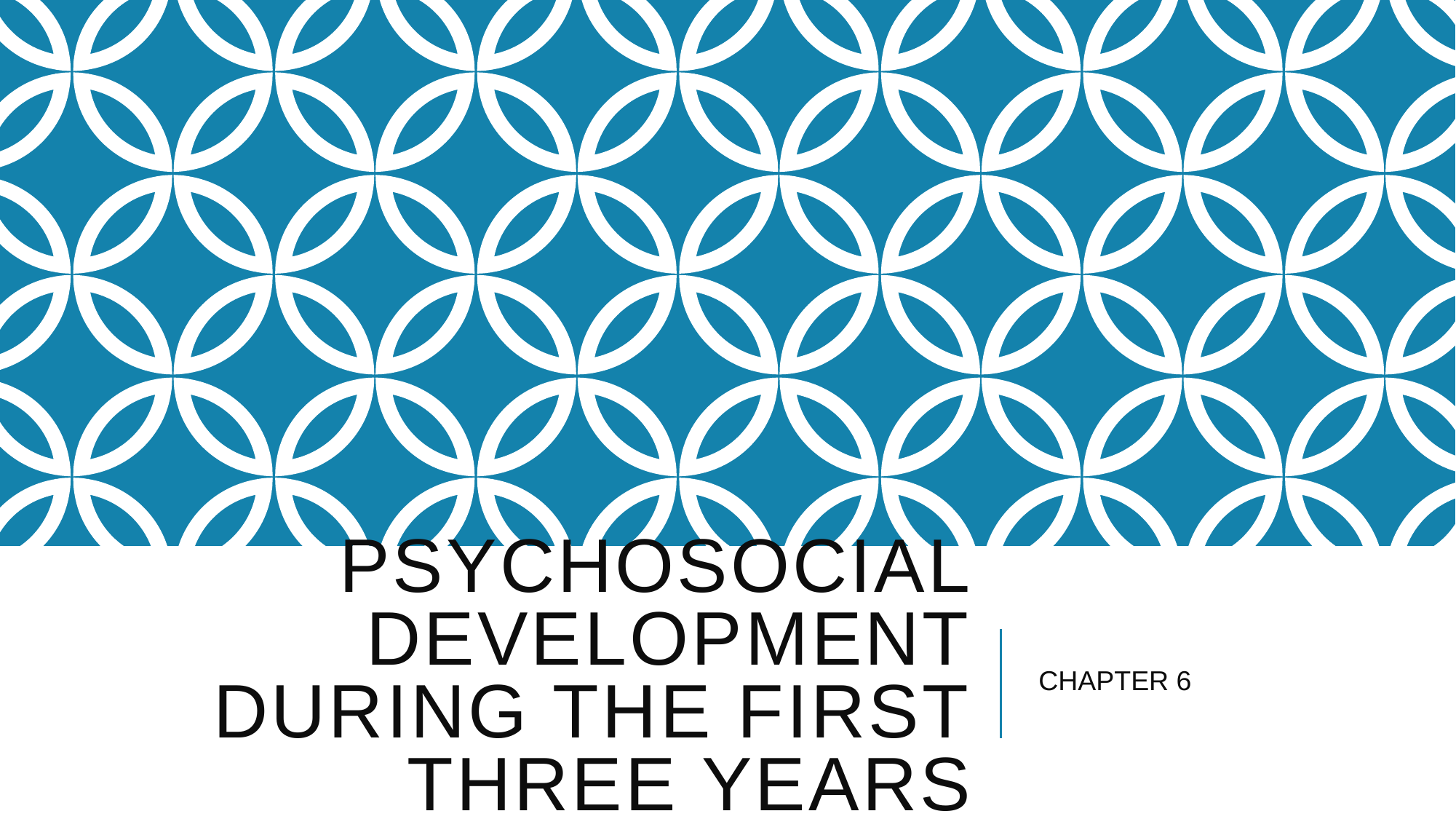

# Psychosocial development during the first three years
CHAPTER 6